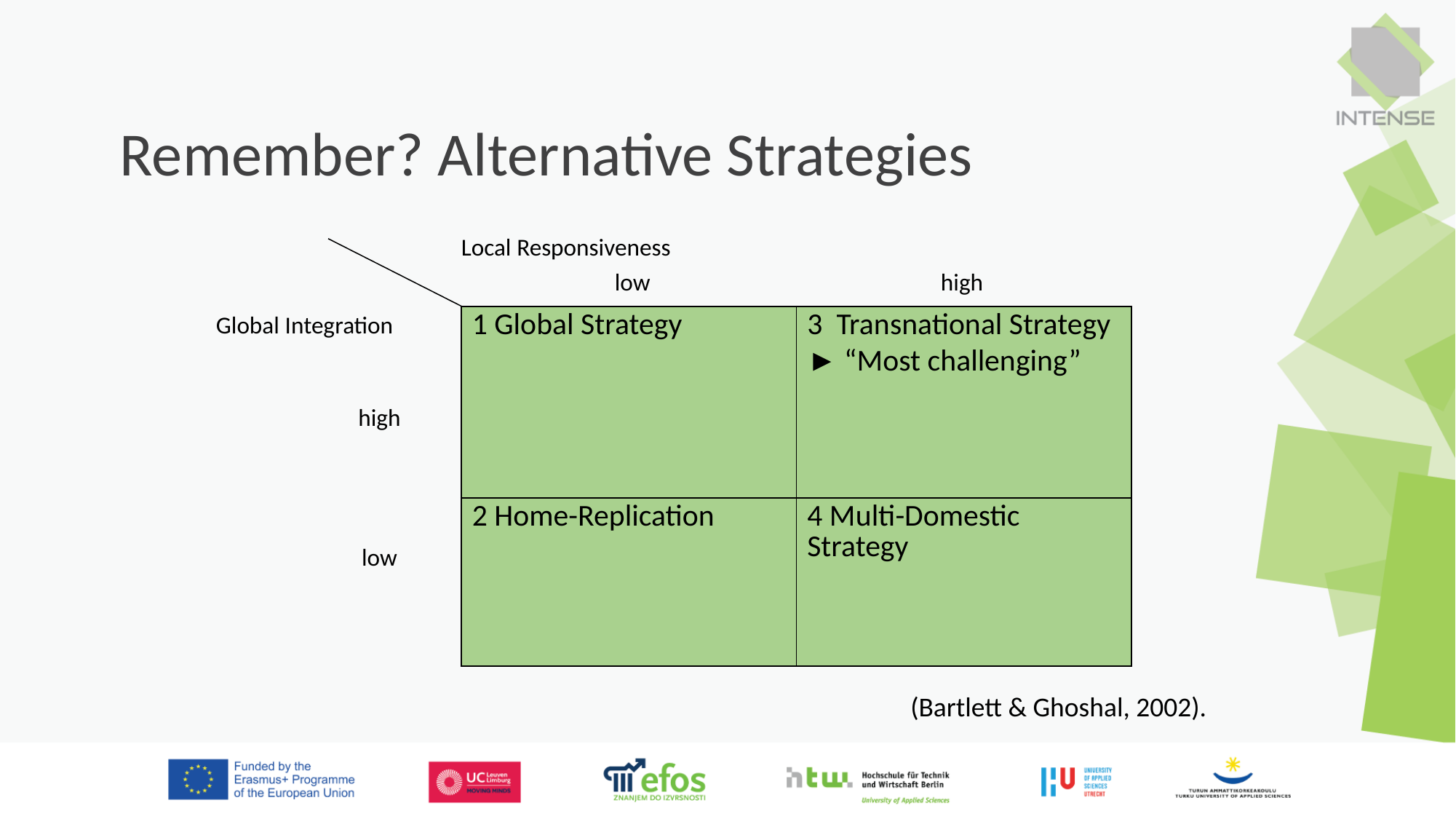

# Remember? Alternative Strategies

Local Responsiveness

low
high
Global Integration
| 1 Global Strategy | 3 Transnational Strategy ► “Most challenging” |
| --- | --- |
| 2 Home-Replication | 4 Multi-Domestic Strategy |
high
low
(Bartlett & Ghoshal, 2002).